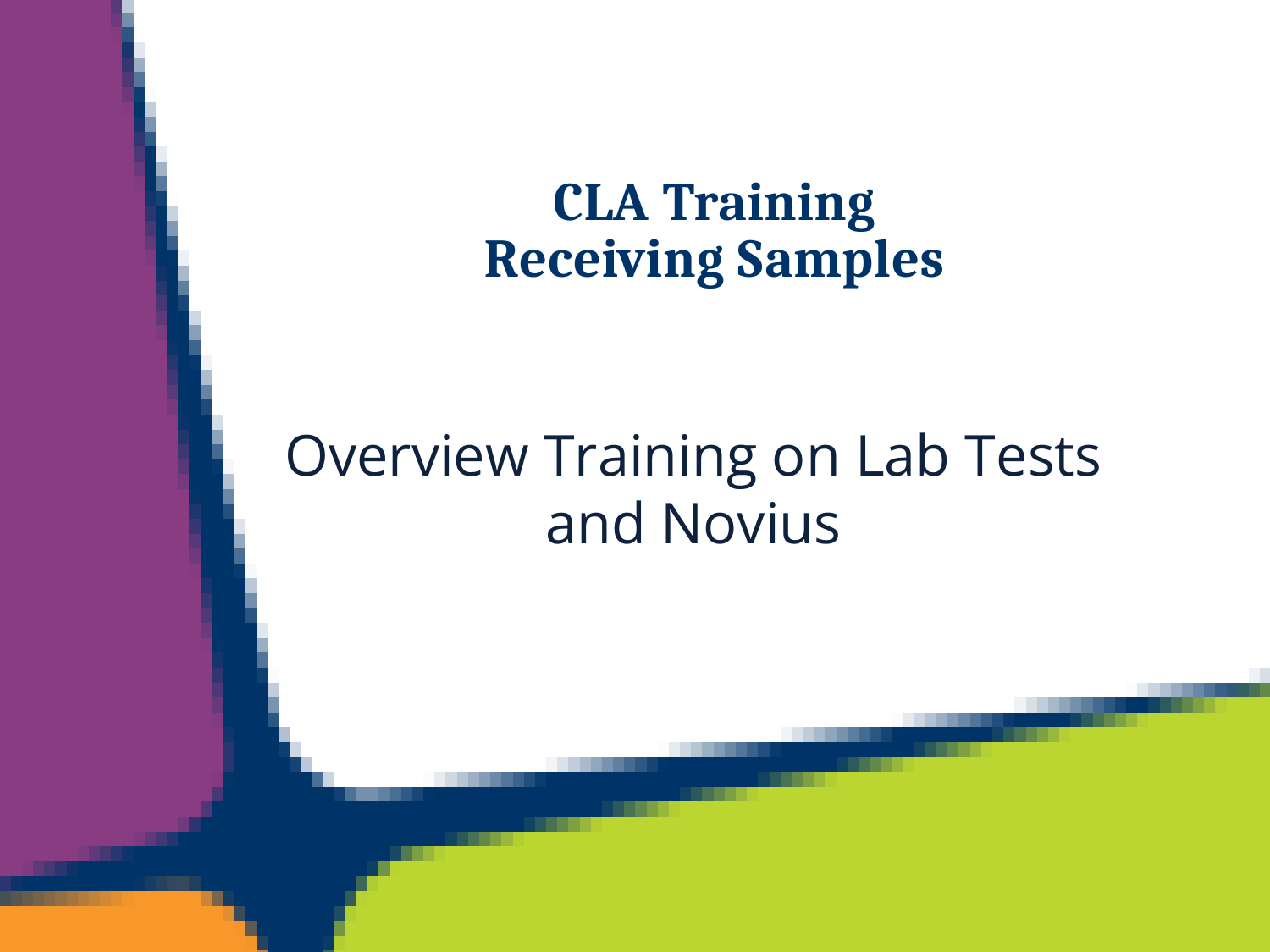

# CLA Training Receiving Samples
Overview Training on Lab Tests and Novius